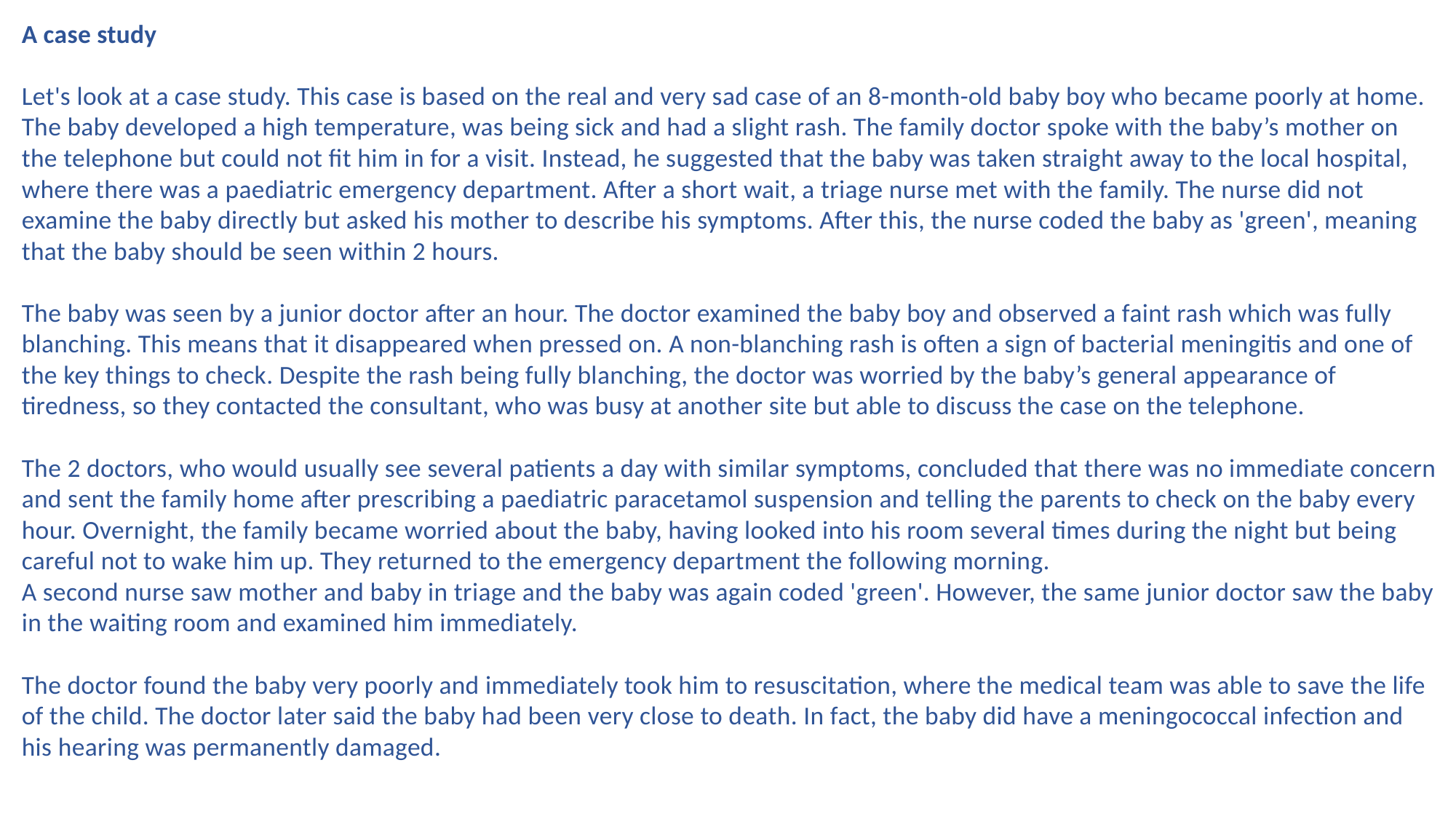

A case study

Let's look at a case study. This case is based on the real and very sad case of an 8-month-old baby boy who became poorly at home. The baby developed a high temperature, was being sick and had a slight rash. The family doctor spoke with the baby’s mother on the telephone but could not fit him in for a visit. Instead, he suggested that the baby was taken straight away to the local hospital, where there was a paediatric emergency department. After a short wait, a triage nurse met with the family. The nurse did not examine the baby directly but asked his mother to describe his symptoms. After this, the nurse coded the baby as 'green', meaning that the baby should be seen within 2 hours.

The baby was seen by a junior doctor after an hour. The doctor examined the baby boy and observed a faint rash which was fully blanching. This means that it disappeared when pressed on. A non-blanching rash is often a sign of bacterial meningitis and one of the key things to check. Despite the rash being fully blanching, the doctor was worried by the baby’s general appearance of tiredness, so they contacted the consultant, who was busy at another site but able to discuss the case on the telephone.

The 2 doctors, who would usually see several patients a day with similar symptoms, concluded that there was no immediate concern and sent the family home after prescribing a paediatric paracetamol suspension and telling the parents to check on the baby every hour. Overnight, the family became worried about the baby, having looked into his room several times during the night but being careful not to wake him up. They returned to the emergency department the following morning.
A second nurse saw mother and baby in triage and the baby was again coded 'green'. However, the same junior doctor saw the baby in the waiting room and examined him immediately.

The doctor found the baby very poorly and immediately took him to resuscitation, where the medical team was able to save the life of the child. The doctor later said the baby had been very close to death. In fact, the baby did have a meningococcal infection and his hearing was permanently damaged.